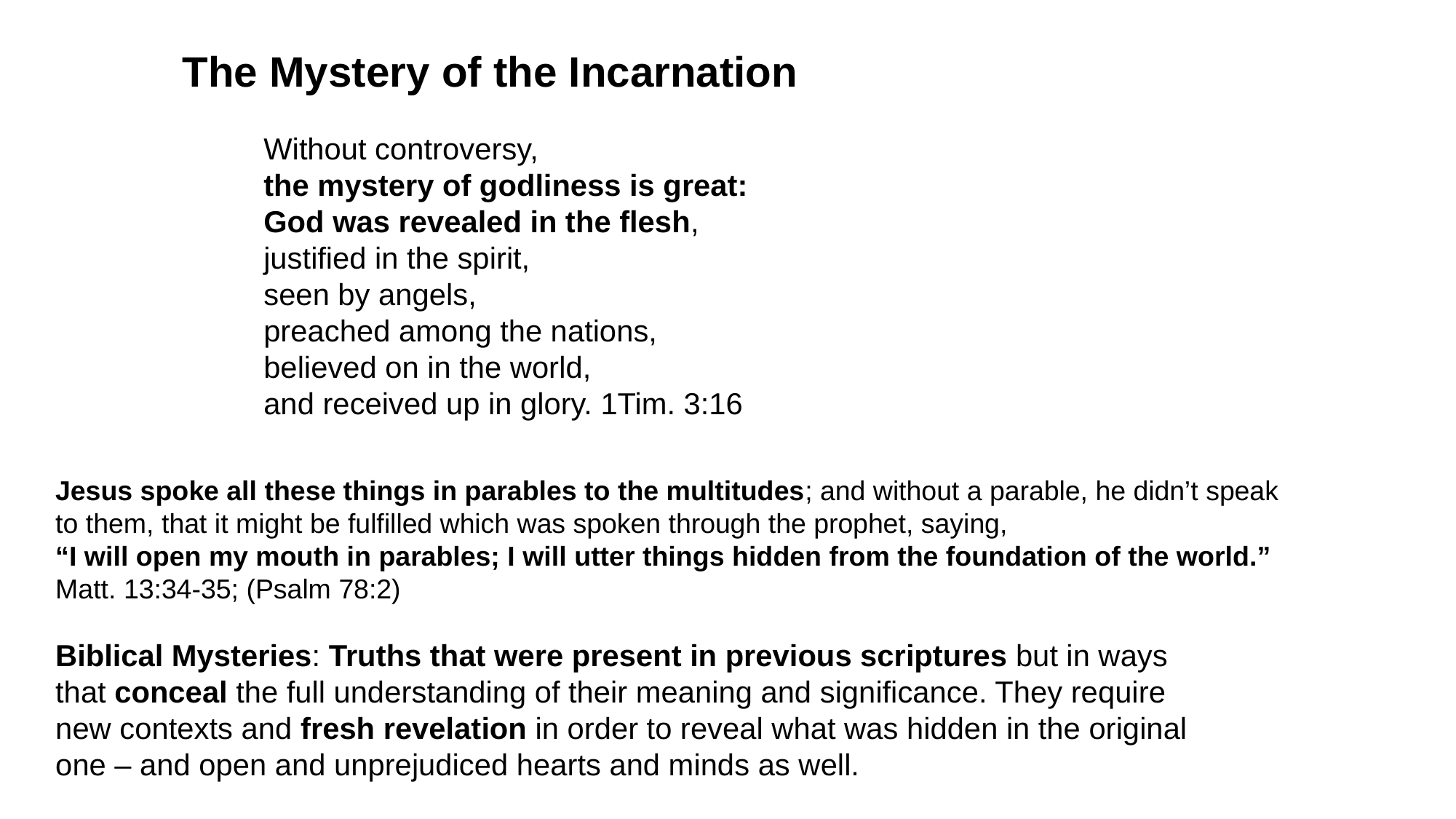

The Mystery of the Incarnation
Without controversy,
the mystery of godliness is great:
God was revealed in the flesh,
justified in the spirit,
seen by angels,
preached among the nations,
believed on in the world,
and received up in glory. 1Tim. 3:16
Jesus spoke all these things in parables to the multitudes; and without a parable, he didn’t speak to them, that it might be fulfilled which was spoken through the prophet, saying,
“I will open my mouth in parables; I will utter things hidden from the foundation of the world.”
Matt. 13:34-35; (Psalm 78:2)
Biblical Mysteries: Truths that were present in previous scriptures but in ways that conceal the full understanding of their meaning and significance. They require new contexts and fresh revelation in order to reveal what was hidden in the original one – and open and unprejudiced hearts and minds as well.